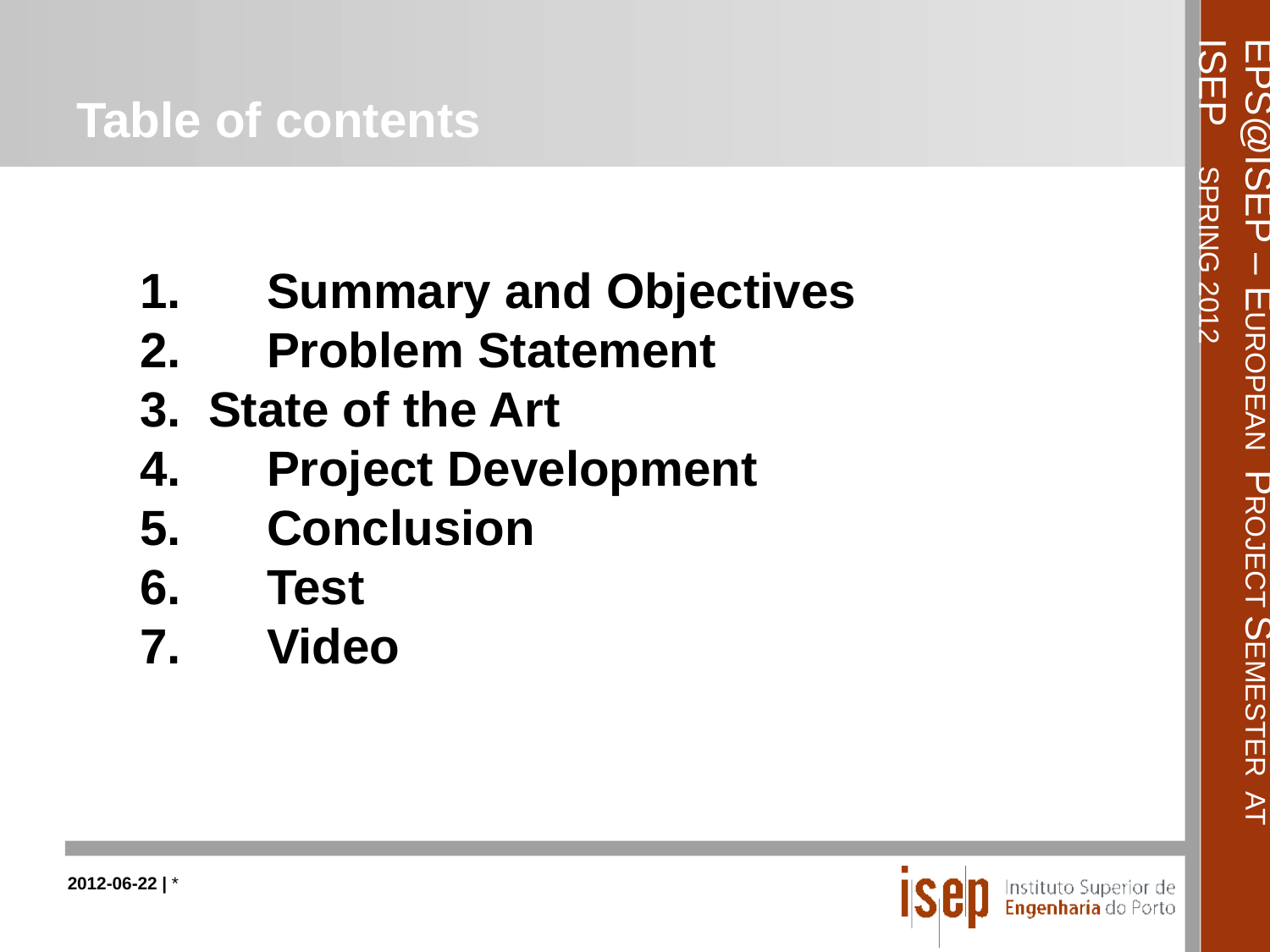

# Table of contents
1.	Summary and Objectives
2.	Problem Statement
3.  State of the Art
4.	Project Development
5.	Conclusion
6.	Test
7.	Video